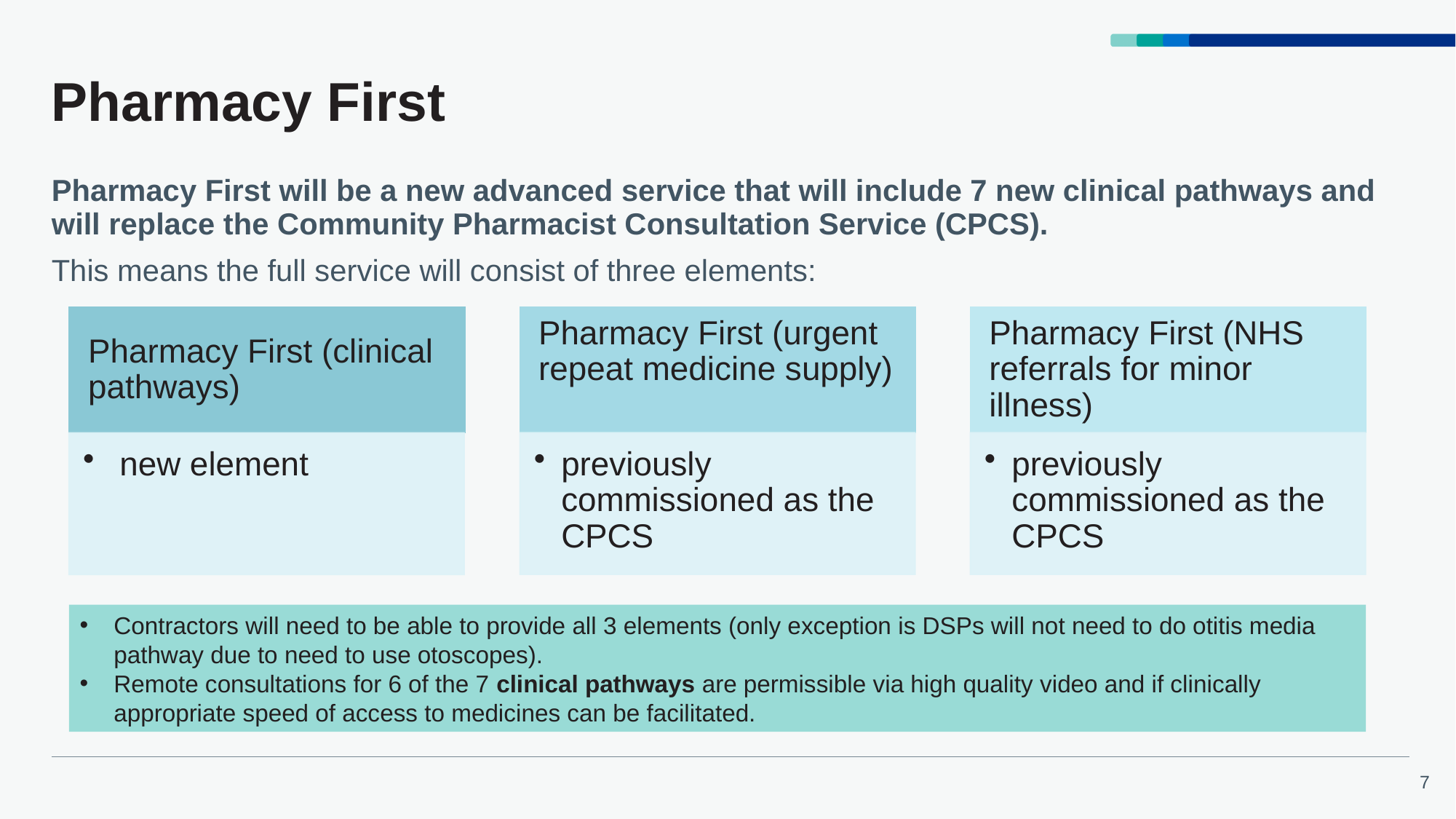

# Pharmacy First
Pharmacy First will be a new advanced service that will include 7 new clinical pathways and will replace the Community Pharmacist Consultation Service (CPCS).
This means the full service will consist of three elements:

Pharmacy First (clinical pathways)
 new element
Pharmacy First (urgent repeat medicine supply)
previously commissioned as the CPCS
Pharmacy First (NHS referrals for minor illness)
previously commissioned as the CPCS
Contractors will need to be able to provide all 3 elements (only exception is DSPs will not need to do otitis media pathway due to need to use otoscopes).
Remote consultations for 6 of the 7 clinical pathways are permissible via high quality video and if clinically appropriate speed of access to medicines can be facilitated.